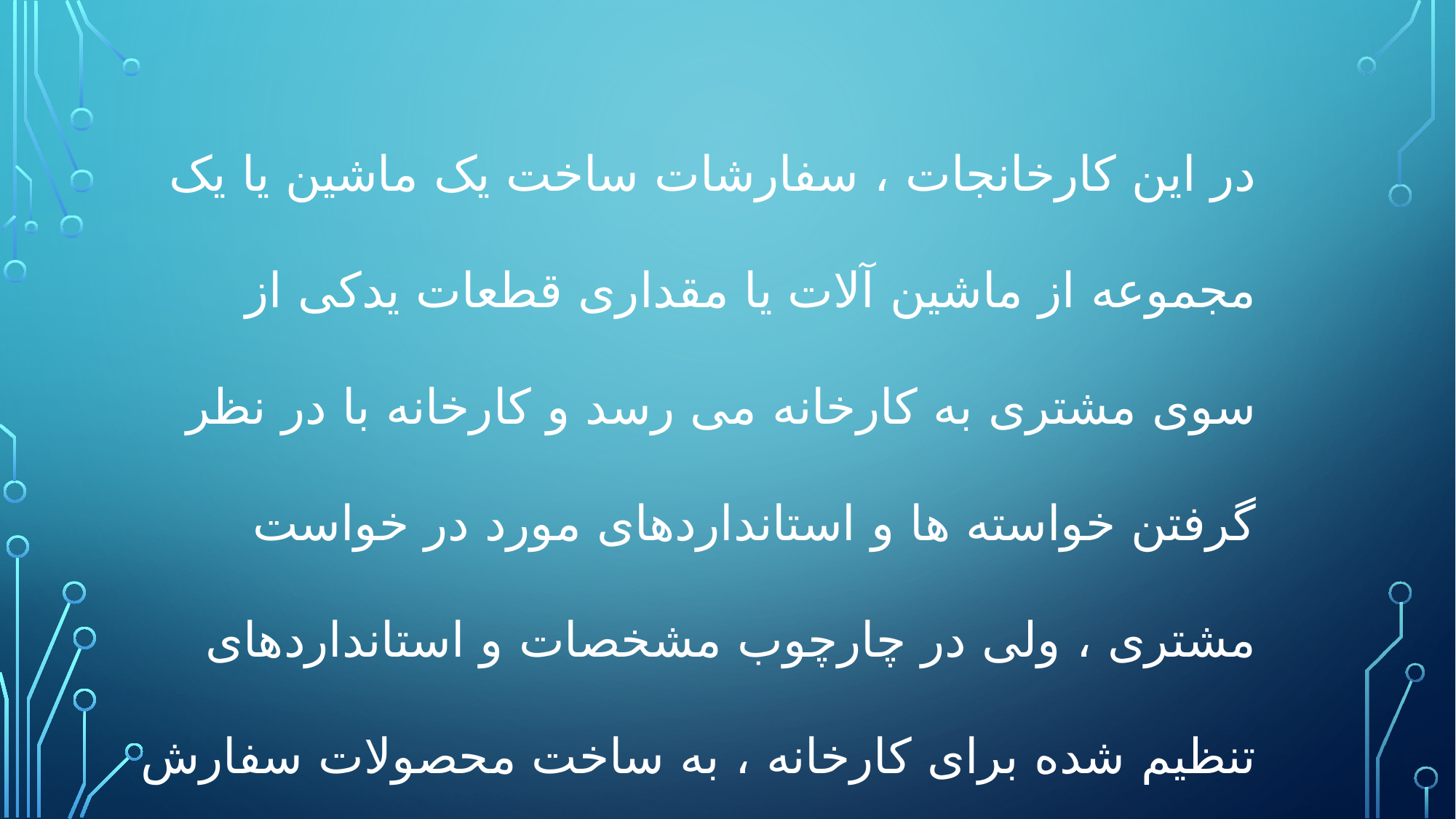

در این کارخانجات ، سفارشات ساخت یک ماشین یا یک مجموعه از ماشین آلات یا مقداری قطعات یدکی از سوی مشتری به کارخانه می رسد و کارخانه با در نظر گرفتن خواسته ها و استانداردهای مورد در خواست مشتری ، ولی در چارچوب مشخصات و استانداردهای تنظیم شده برای کارخانه ، به ساخت محصولات سفارش شده می پردازد .